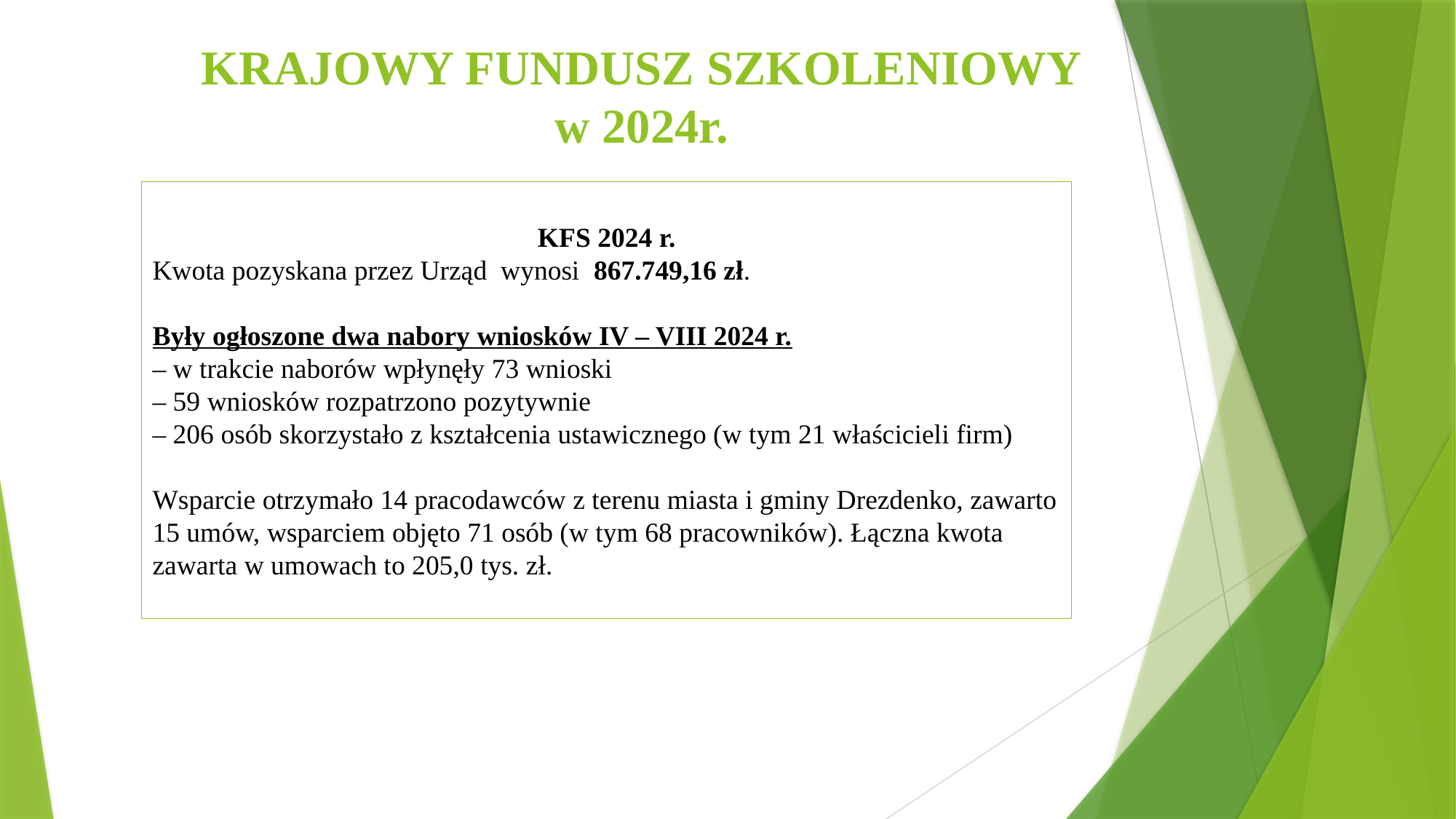

# KRAJOWY FUNDUSZ SZKOLENIOWY w 2024r.

KFS 2024 r.
Kwota pozyskana przez Urząd  wynosi  867.749,16 zł.

Były ogłoszone dwa nabory wniosków IV – VIII 2024 r.
– w trakcie naborów wpłynęły 73 wnioski
– 59 wniosków rozpatrzono pozytywnie
– 206 osób skorzystało z kształcenia ustawicznego (w tym 21 właścicieli firm)

Wsparcie otrzymało 14 pracodawców z terenu miasta i gminy Drezdenko, zawarto 15 umów, wsparciem objęto 71 osób (w tym 68 pracowników). Łączna kwota zawarta w umowach to 205,0 tys. zł.